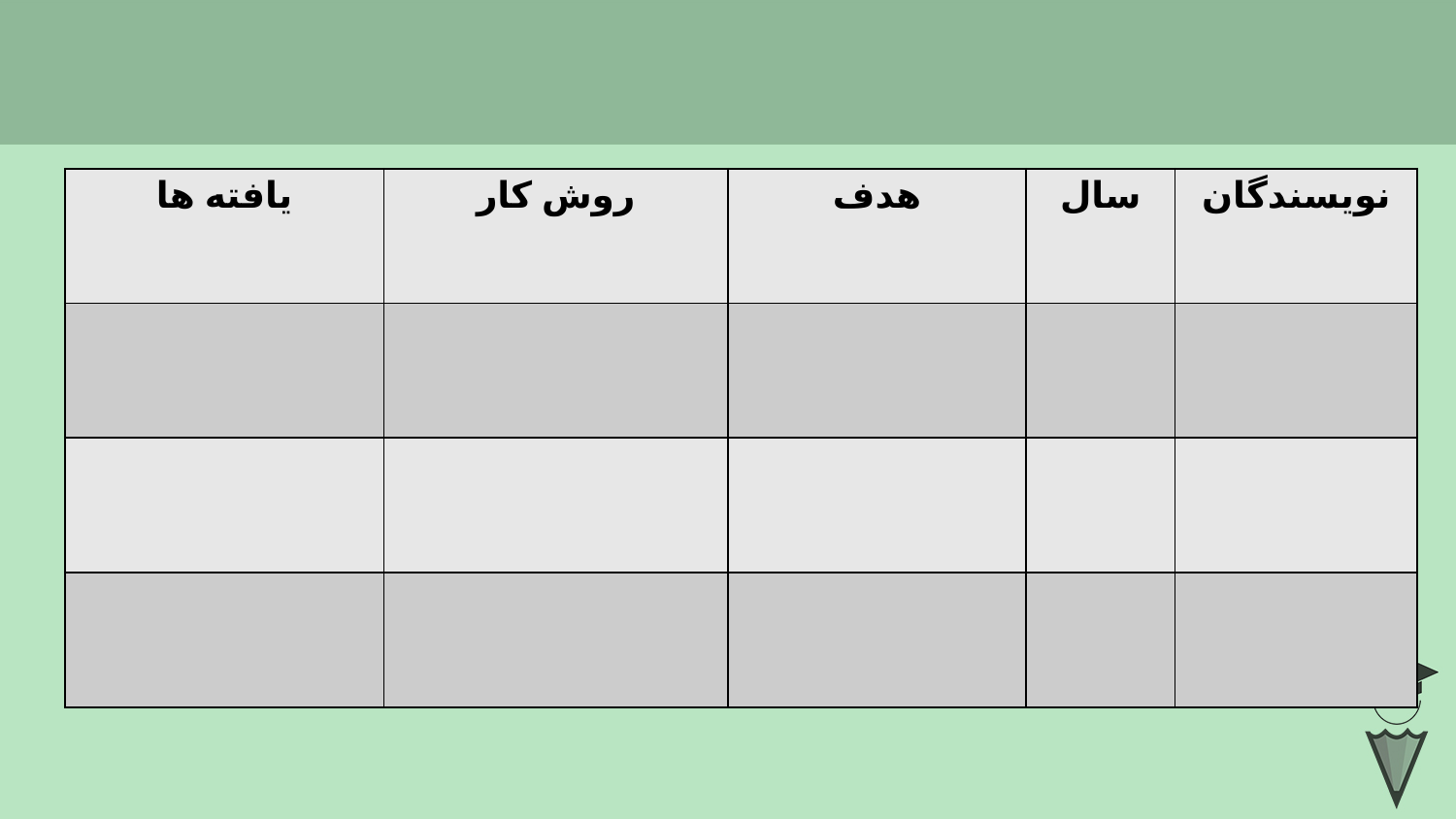

#
| یافته ها | روش کار | هدف | سال | نویسندگان |
| --- | --- | --- | --- | --- |
|  |  |  |  |  |
|  |  |  |  |  |
|  |  |  |  |  |